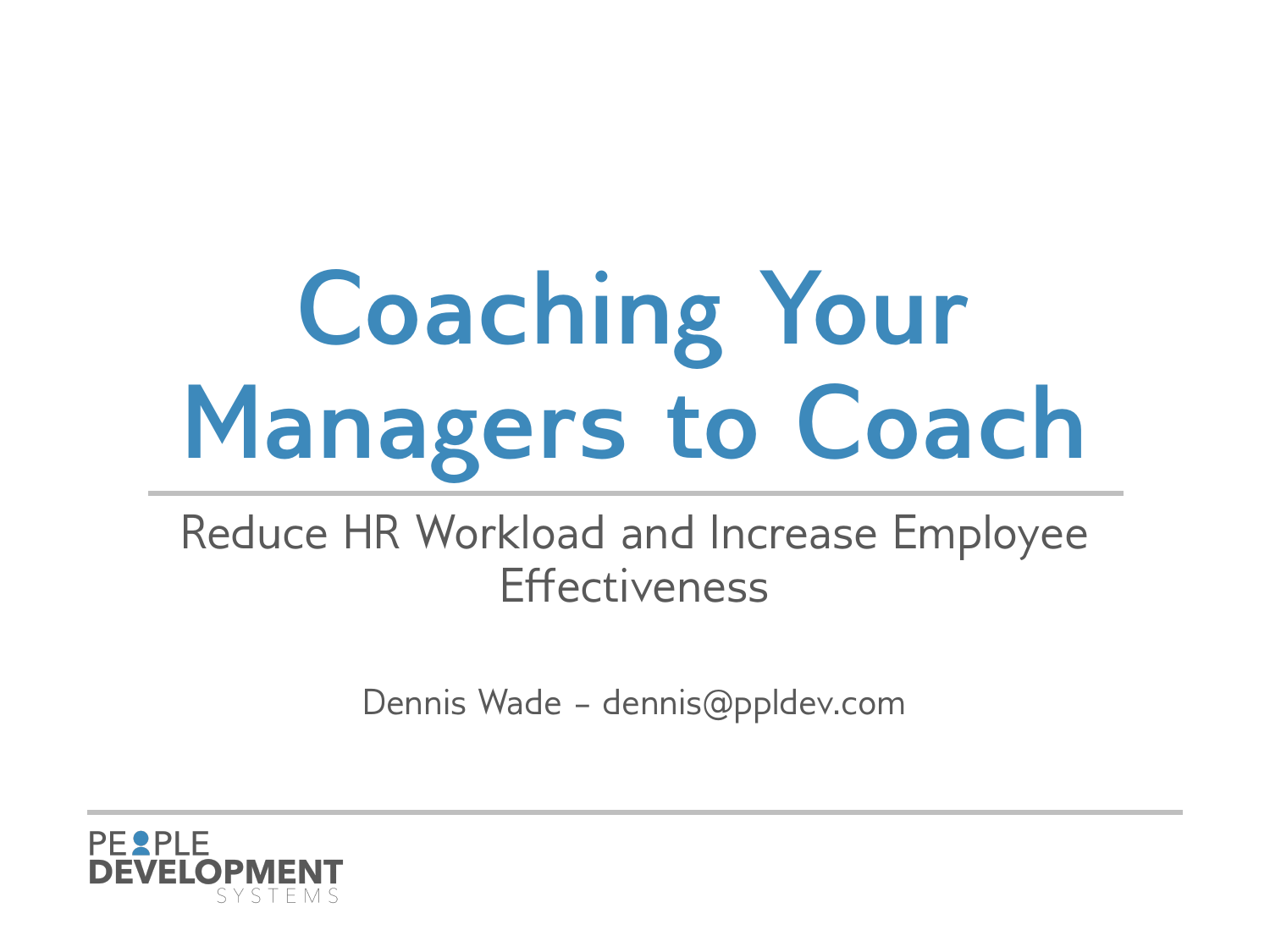

# Coaching Your Managers to Coach
Reduce HR Workload and Increase Employee Effectiveness

Dennis Wade – dennis@ppldev.com